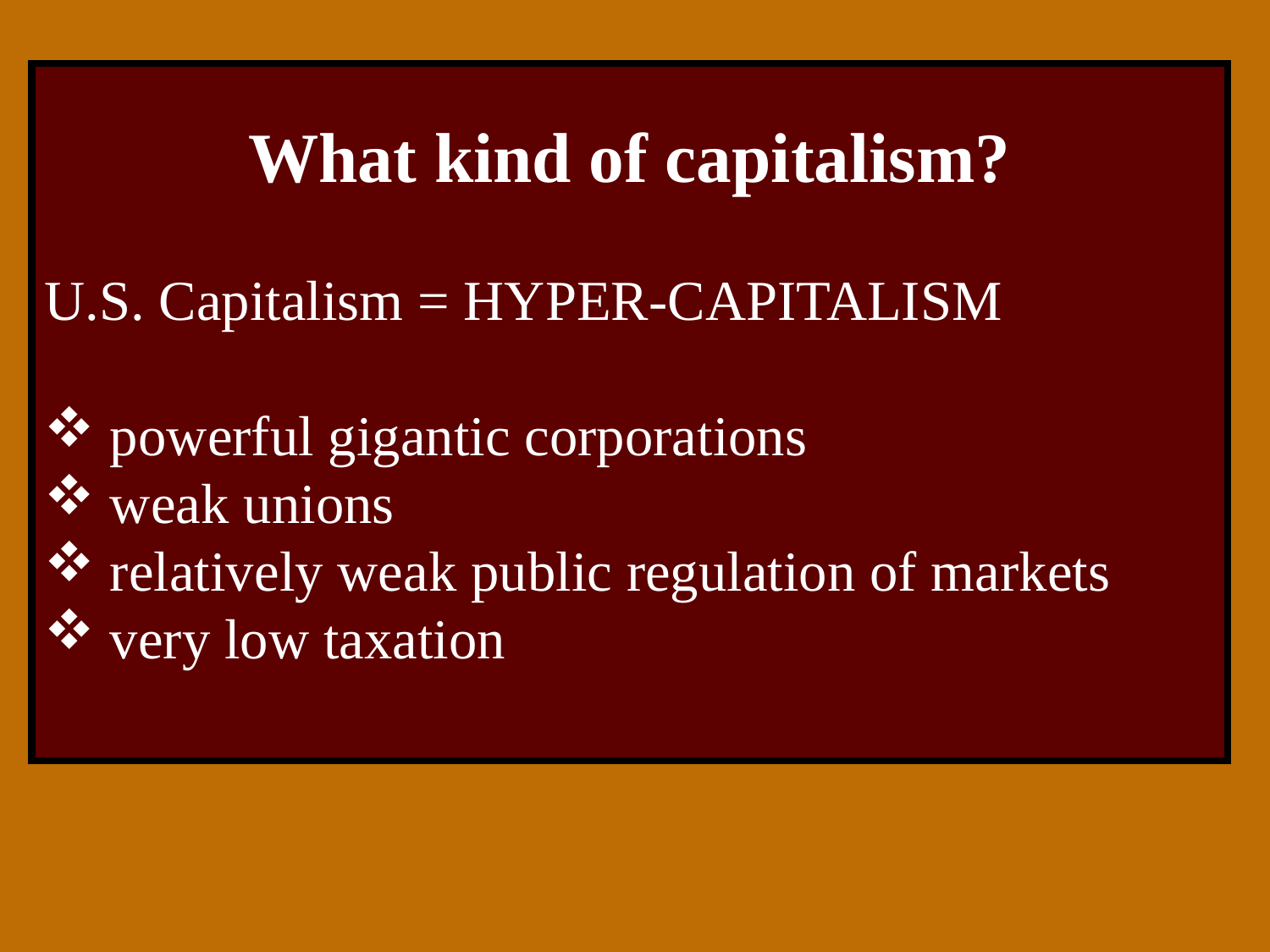

What kind of capitalism?

U.S. Capitalism = HYPER-CAPITALISM

 powerful gigantic corporations
 weak unions
 relatively weak public regulation of markets
 very low taxation